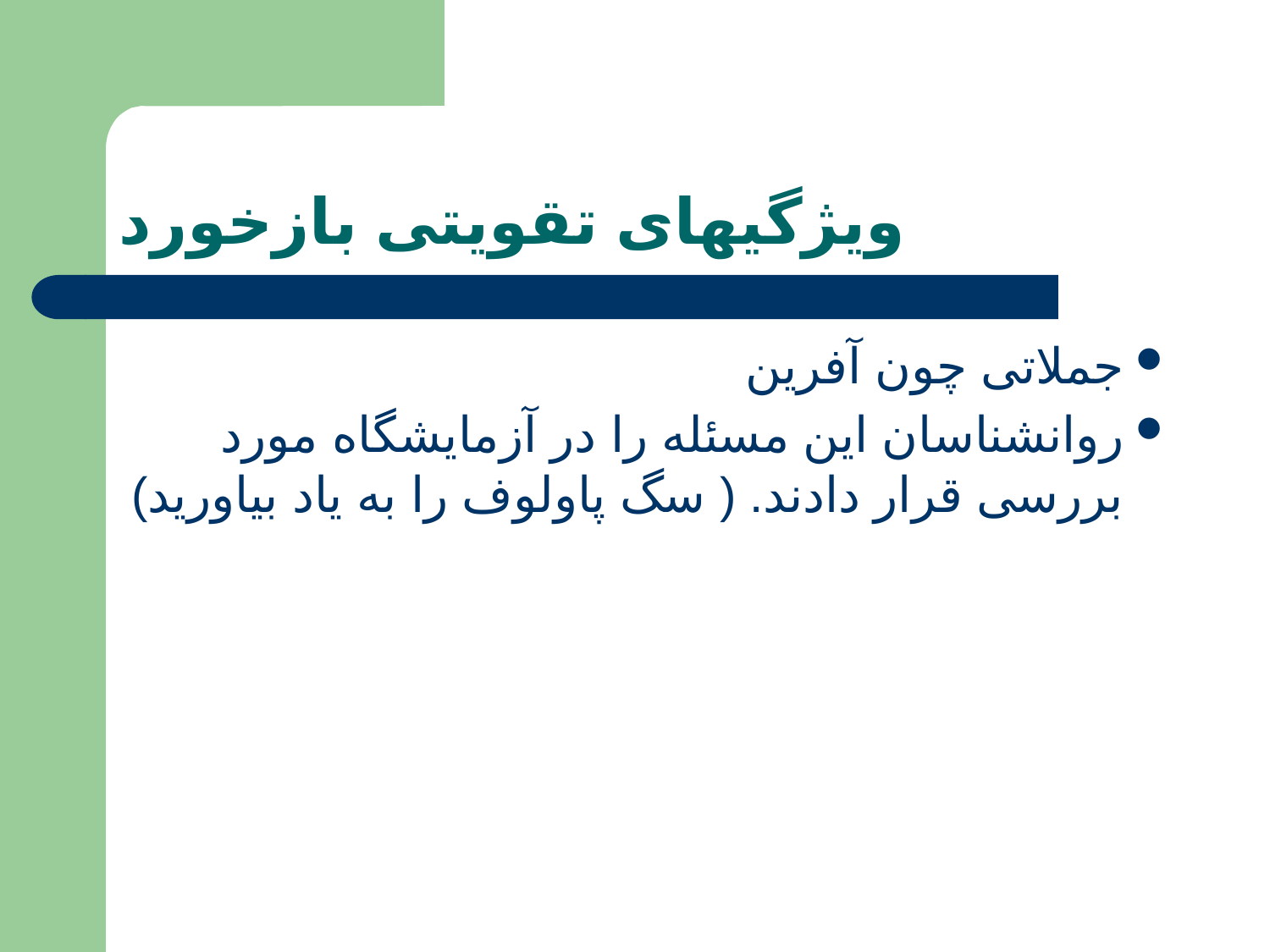

# ویژگیهای تقویتی بازخورد
جملاتی چون آفرین
روانشناسان این مسئله را در آزمایشگاه مورد بررسی قرار دادند. ( سگ پاولوف را به یاد بیاورید)